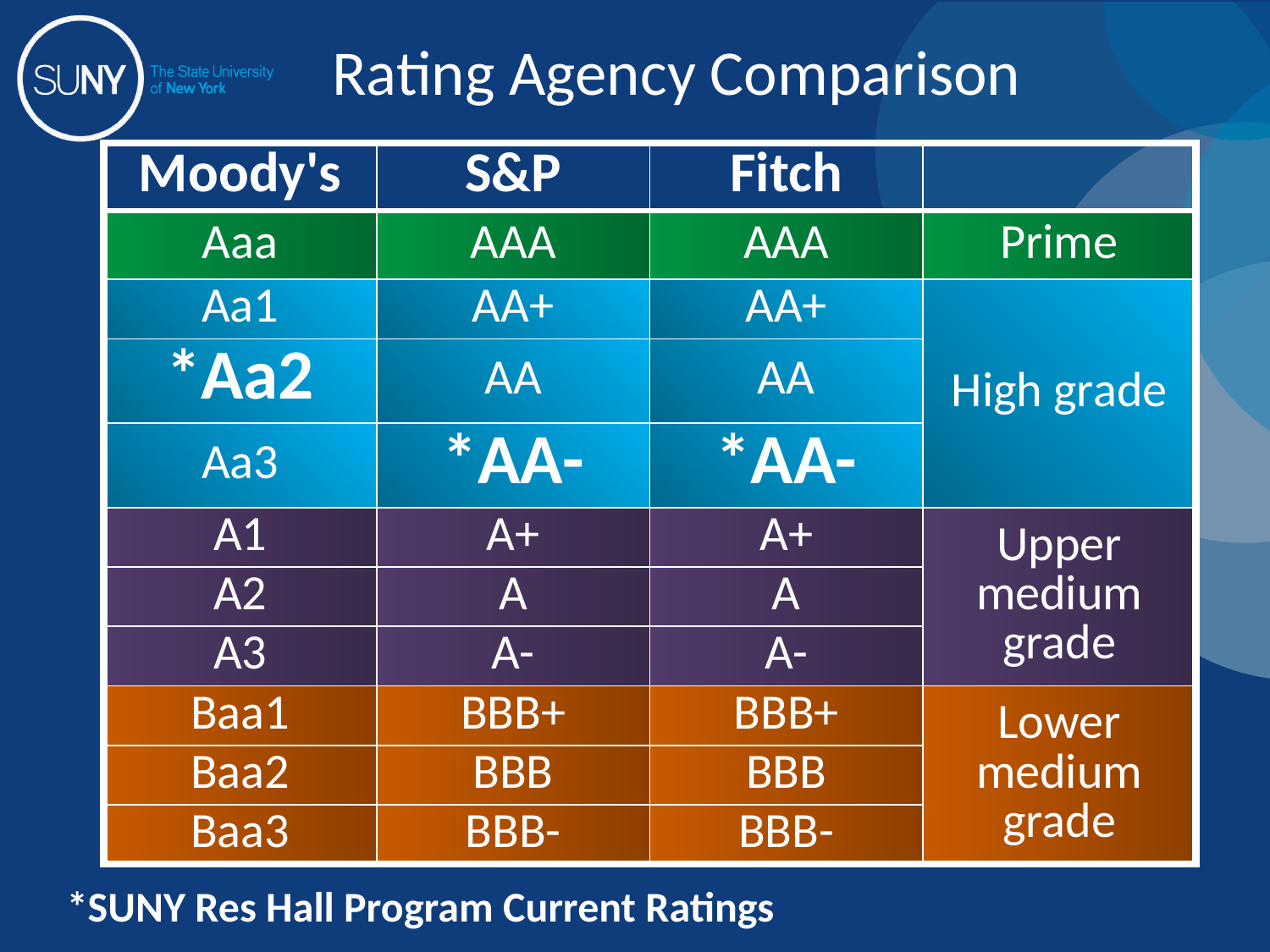

Rating Agency Comparison
| Moody's | S&P | Fitch |  |
| --- | --- | --- | --- |
| Aaa | AAA | AAA | Prime |
| Aa1 | AA+ | AA+ | High grade |
| \*Aa2 | AA | AA |  |
| Aa3 | \*AA- | \*AA- |  |
| A1 | A+ | A+ | Upper medium grade |
| A2 | A | A |  |
| A3 | A- | A- |  |
| Baa1 | BBB+ | BBB+ | Lower medium grade |
| Baa2 | BBB | BBB |  |
| Baa3 | BBB- | BBB- |  |
*SUNY Res Hall Program Current Ratings